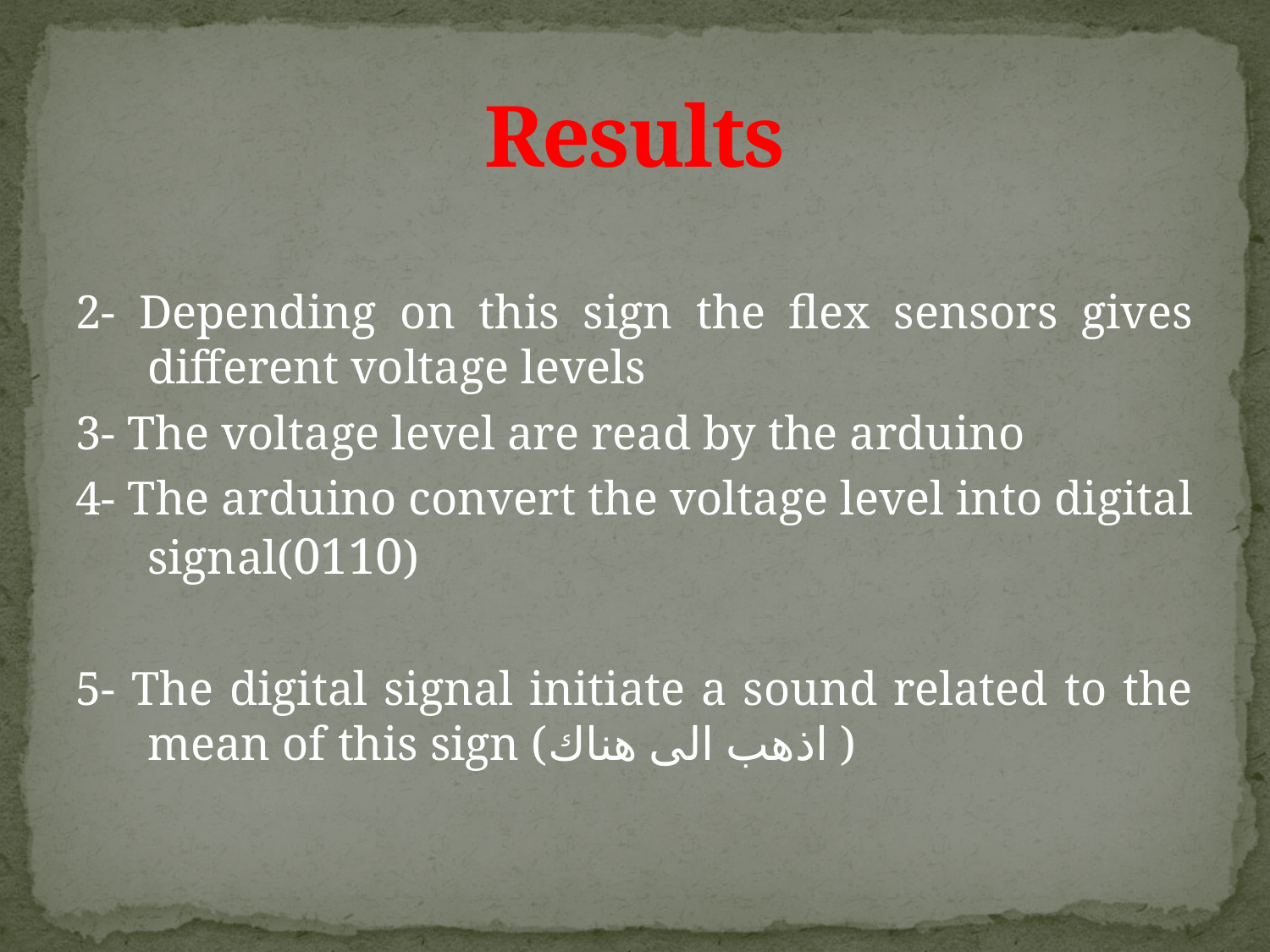

# Results

2- Depending on this sign the flex sensors gives different voltage levels
3- The voltage level are read by the arduino
4- The arduino convert the voltage level into digital signal(0110)

5- The digital signal initiate a sound related to the mean of this sign (اذهب الى هناك )